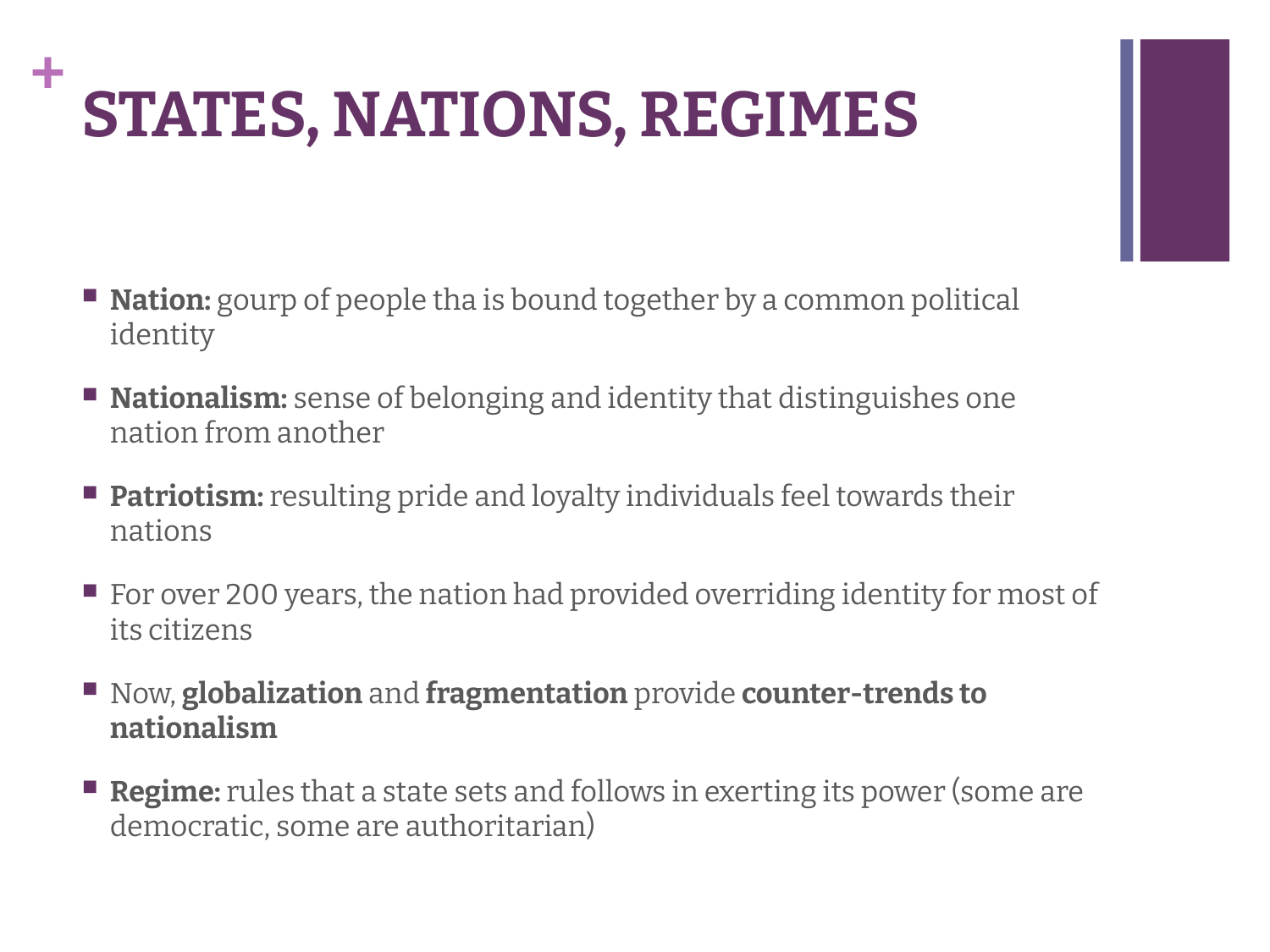

# STATES, NATIONS, REGIMES
Nation: gourp of people tha is bound together by a common political identity
Nationalism: sense of belonging and identity that distinguishes one nation from another
Patriotism: resulting pride and loyalty individuals feel towards their nations
For over 200 years, the nation had provided overriding identity for most of its citizens
Now, globalization and fragmentation provide counter-trends to nationalism
Regime: rules that a state sets and follows in exerting its power (some are democratic, some are authoritarian)